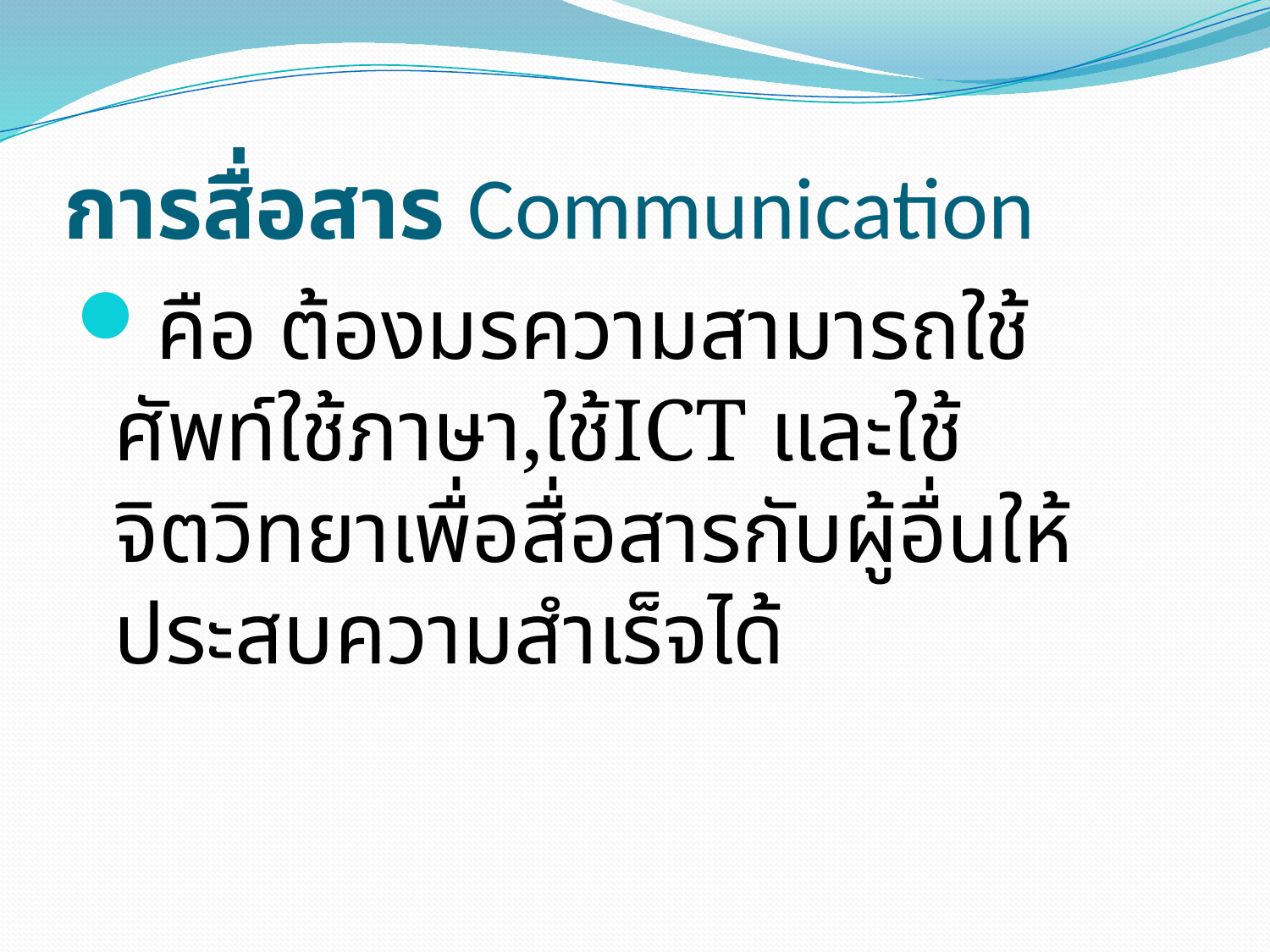

# การสื่อสาร Communication
คือ ต้องมรความสามารถใช้ศัพท์ใช้ภาษา,ใช้ICT และใช้จิตวิทยาเพื่อสื่อสารกับผู้อื่นให้ประสบความสำเร็จได้